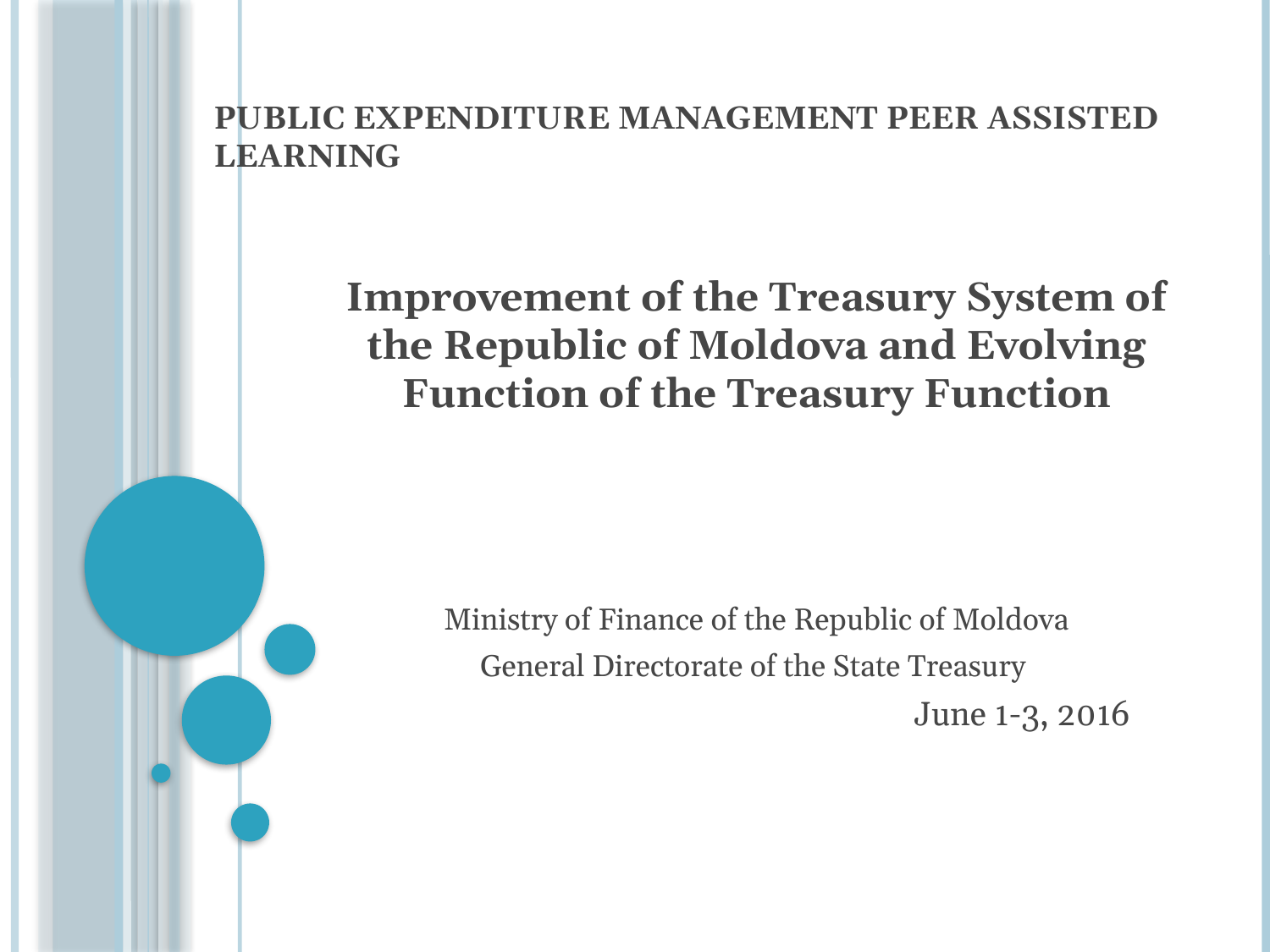

# Public Expenditure Management Peer Assisted Learning
Improvement of the Treasury System of the Republic of Moldova and Evolving Function of the Treasury Function

Ministry of Finance of the Republic of Moldova
General Directorate of the State Treasury
				      June 1-3, 2016